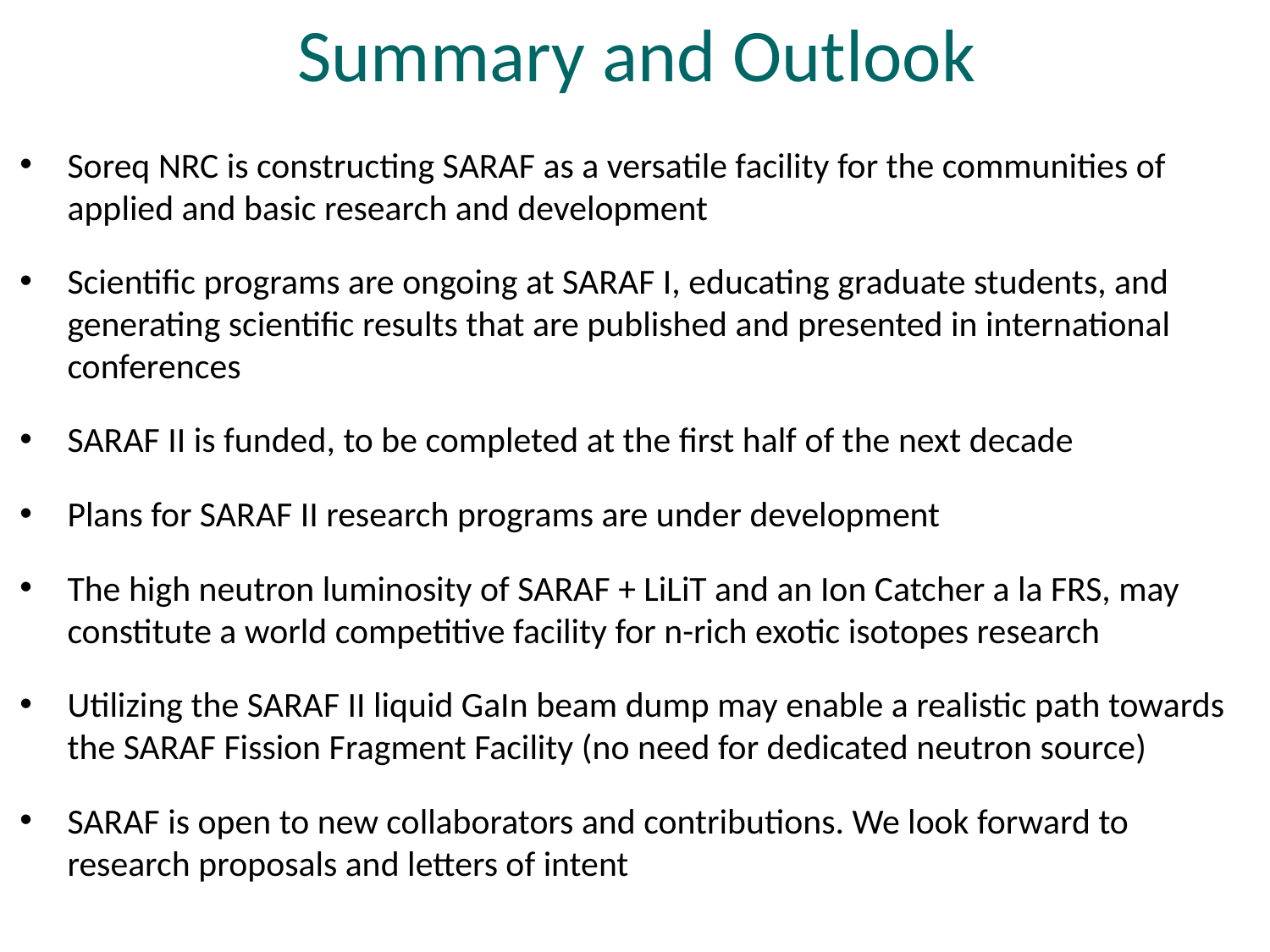

# Summary and Outlook
Soreq NRC is constructing SARAF as a versatile facility for the communities of applied and basic research and development
Scientific programs are ongoing at SARAF I, educating graduate students, and generating scientific results that are published and presented in international conferences
SARAF II is funded, to be completed at the first half of the next decade
Plans for SARAF II research programs are under development
The high neutron luminosity of SARAF + LiLiT and an Ion Catcher a la FRS, may constitute a world competitive facility for n-rich exotic isotopes research
Utilizing the SARAF II liquid GaIn beam dump may enable a realistic path towards the SARAF Fission Fragment Facility (no need for dedicated neutron source)
SARAF is open to new collaborators and contributions. We look forward to research proposals and letters of intent